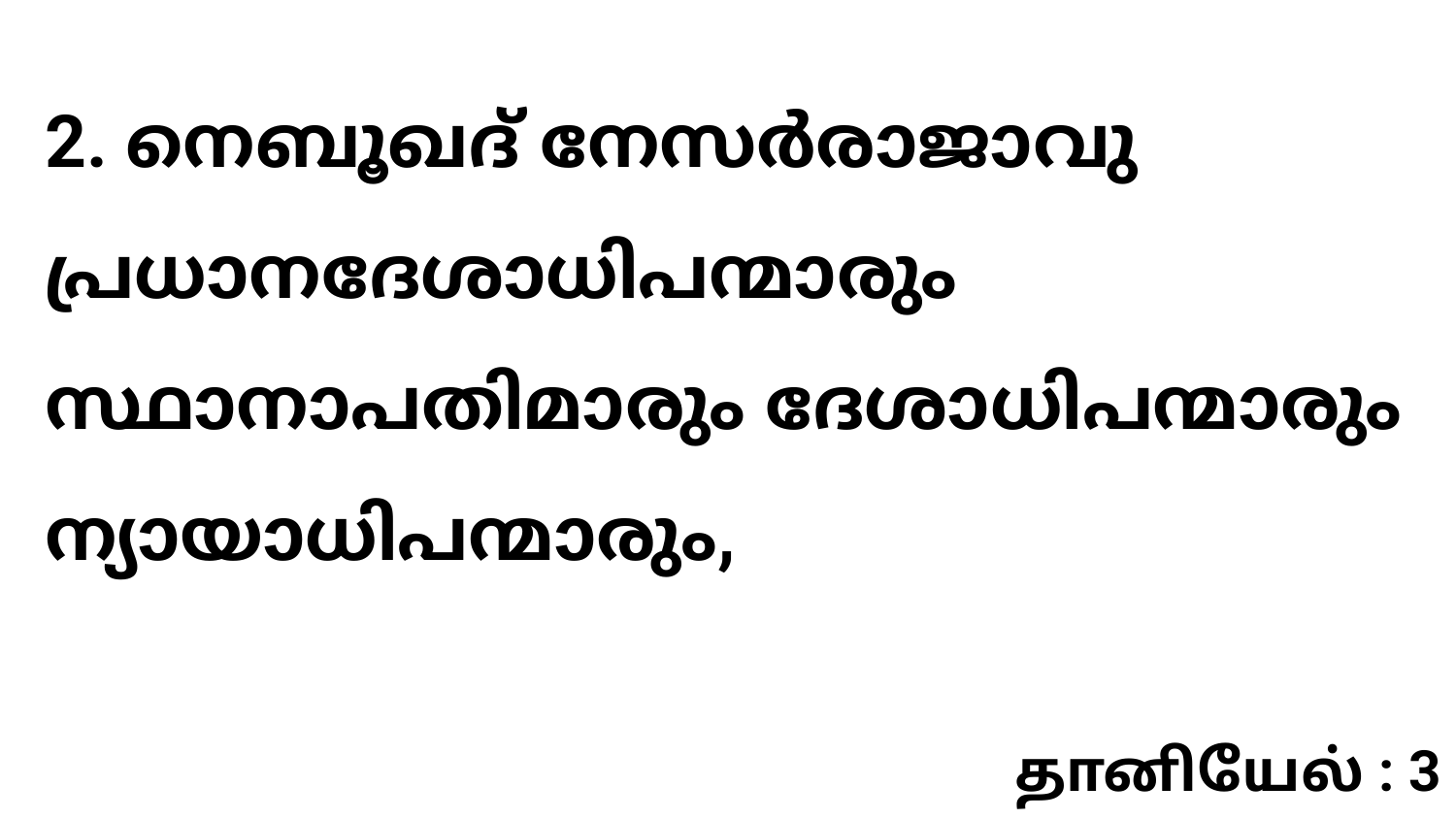

2. നെബൂഖദ് നേസർരാജാവു പ്രധാനദേശാധിപന്മാരും സ്ഥാനാപതിമാരും ദേശാധിപന്മാരും ന്യായാധിപന്മാരും,
தானியேல் : 3